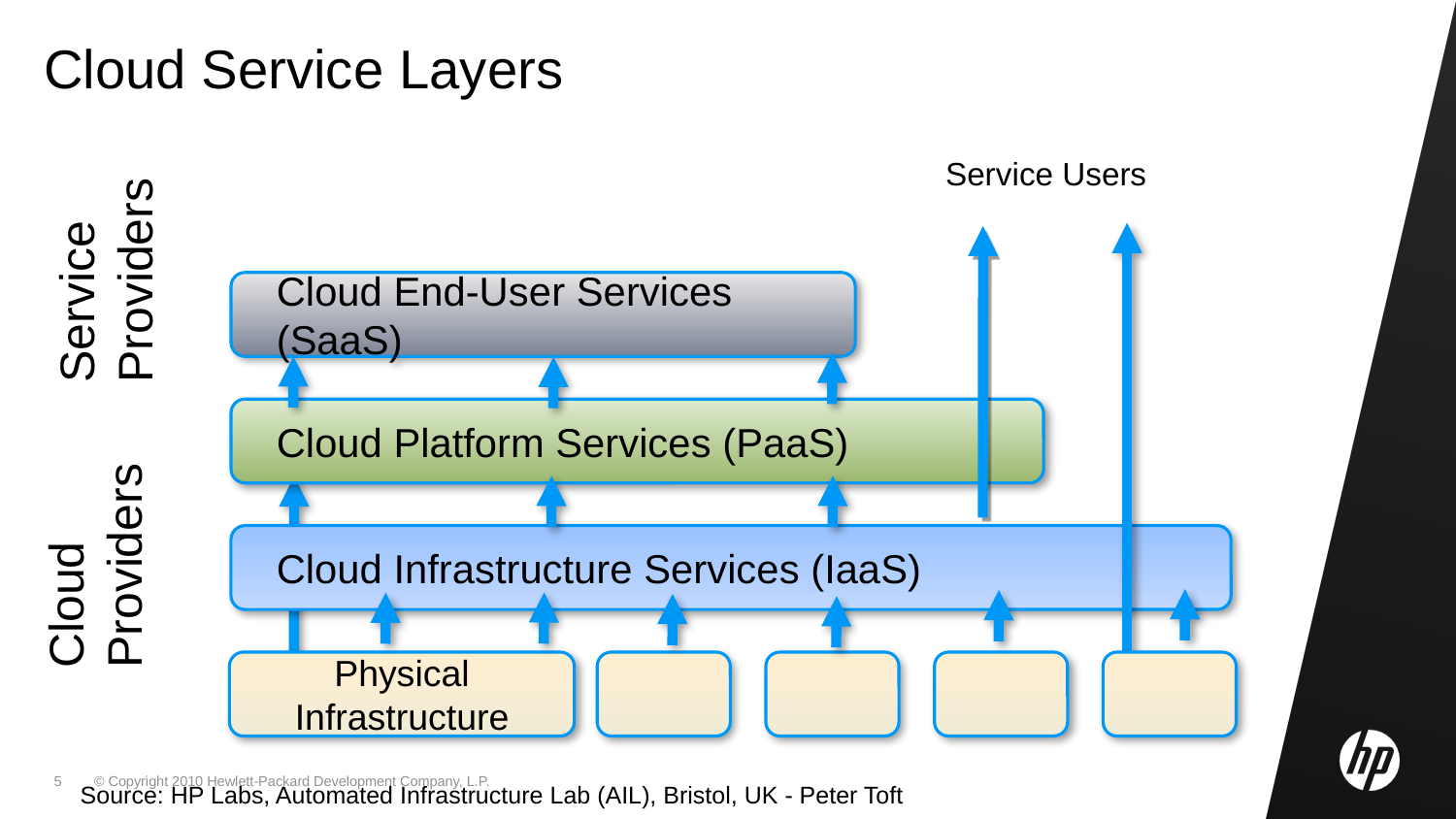

Cloud Service Layers
Service Users
Service
Providers
Cloud End-User Services (SaaS)
Cloud Platform Services (PaaS)
Cloud
Providers
Cloud Infrastructure Services (IaaS)
Physical Infrastructure

Source: HP Labs, Automated Infrastructure Lab (AIL), Bristol, UK - Peter Toft